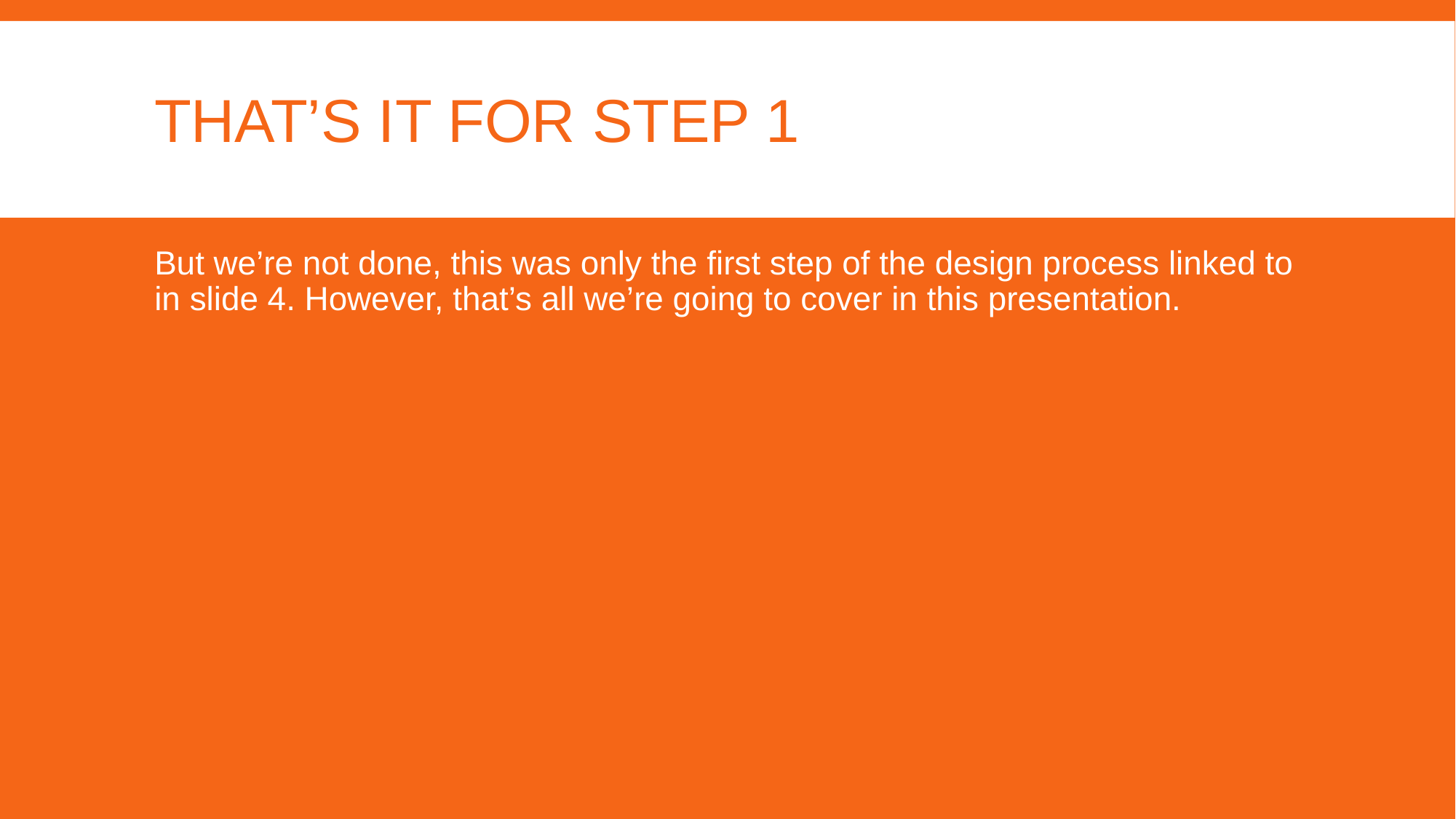

# That’s it for Step 1
But we’re not done, this was only the first step of the design process linked to in slide 4. However, that’s all we’re going to cover in this presentation.